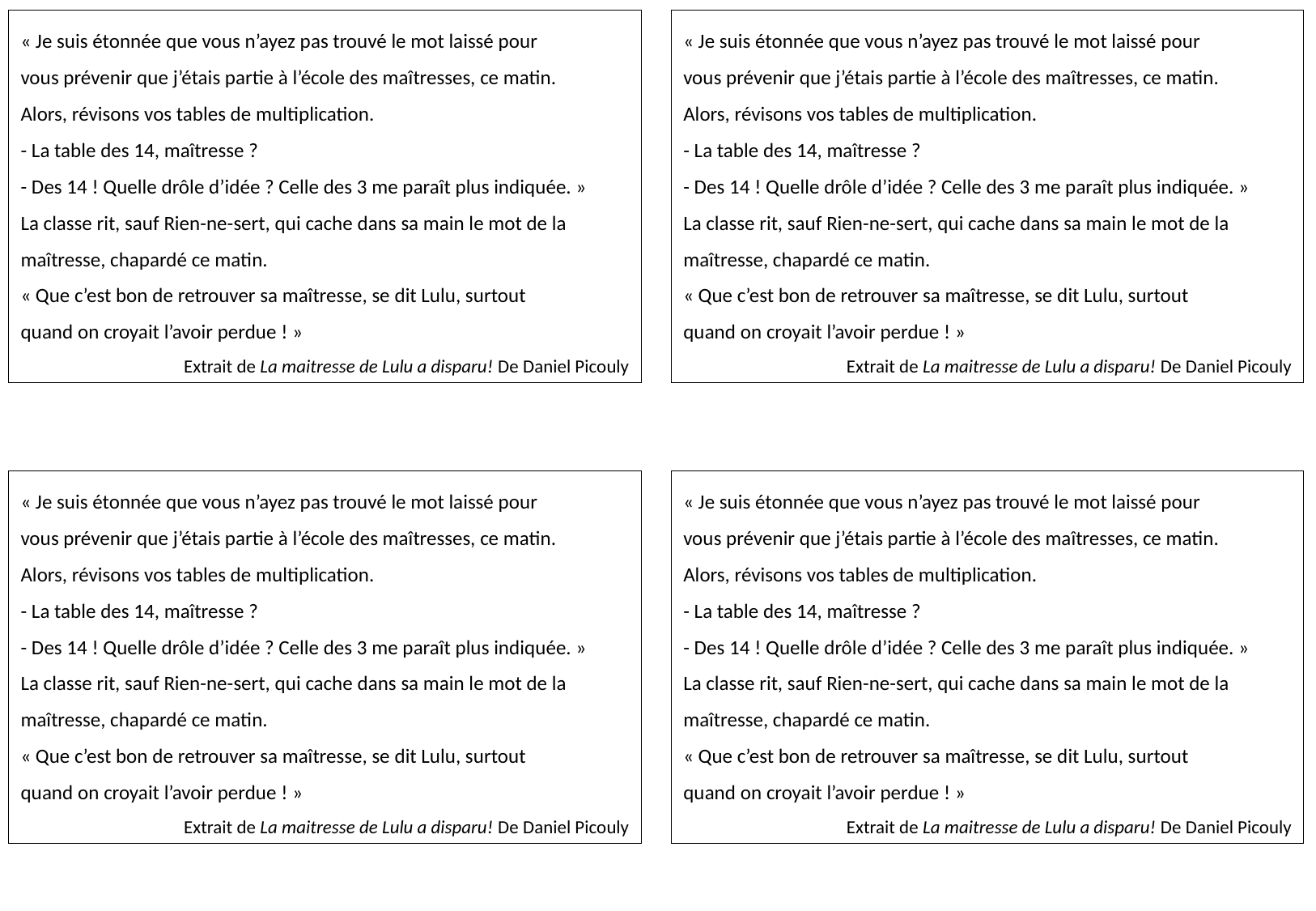

« Je suis étonnée que vous n’ayez pas trouvé le mot laissé pour
vous prévenir que j’étais partie à l’école des maîtresses, ce matin.
Alors, révisons vos tables de multiplication.
- La table des 14, maîtresse ?
- Des 14 ! Quelle drôle d’idée ? Celle des 3 me paraît plus indiquée. »
La classe rit, sauf Rien-ne-sert, qui cache dans sa main le mot de la maîtresse, chapardé ce matin.
« Que c’est bon de retrouver sa maîtresse, se dit Lulu, surtout
quand on croyait l’avoir perdue ! »
Extrait de La maitresse de Lulu a disparu! De Daniel Picouly
« Je suis étonnée que vous n’ayez pas trouvé le mot laissé pour
vous prévenir que j’étais partie à l’école des maîtresses, ce matin.
Alors, révisons vos tables de multiplication.
- La table des 14, maîtresse ?
- Des 14 ! Quelle drôle d’idée ? Celle des 3 me paraît plus indiquée. »
La classe rit, sauf Rien-ne-sert, qui cache dans sa main le mot de la maîtresse, chapardé ce matin.
« Que c’est bon de retrouver sa maîtresse, se dit Lulu, surtout
quand on croyait l’avoir perdue ! »
Extrait de La maitresse de Lulu a disparu! De Daniel Picouly
« Je suis étonnée que vous n’ayez pas trouvé le mot laissé pour
vous prévenir que j’étais partie à l’école des maîtresses, ce matin.
Alors, révisons vos tables de multiplication.
- La table des 14, maîtresse ?
- Des 14 ! Quelle drôle d’idée ? Celle des 3 me paraît plus indiquée. »
La classe rit, sauf Rien-ne-sert, qui cache dans sa main le mot de la maîtresse, chapardé ce matin.
« Que c’est bon de retrouver sa maîtresse, se dit Lulu, surtout
quand on croyait l’avoir perdue ! »
Extrait de La maitresse de Lulu a disparu! De Daniel Picouly
« Je suis étonnée que vous n’ayez pas trouvé le mot laissé pour
vous prévenir que j’étais partie à l’école des maîtresses, ce matin.
Alors, révisons vos tables de multiplication.
- La table des 14, maîtresse ?
- Des 14 ! Quelle drôle d’idée ? Celle des 3 me paraît plus indiquée. »
La classe rit, sauf Rien-ne-sert, qui cache dans sa main le mot de la maîtresse, chapardé ce matin.
« Que c’est bon de retrouver sa maîtresse, se dit Lulu, surtout
quand on croyait l’avoir perdue ! »
Extrait de La maitresse de Lulu a disparu! De Daniel Picouly